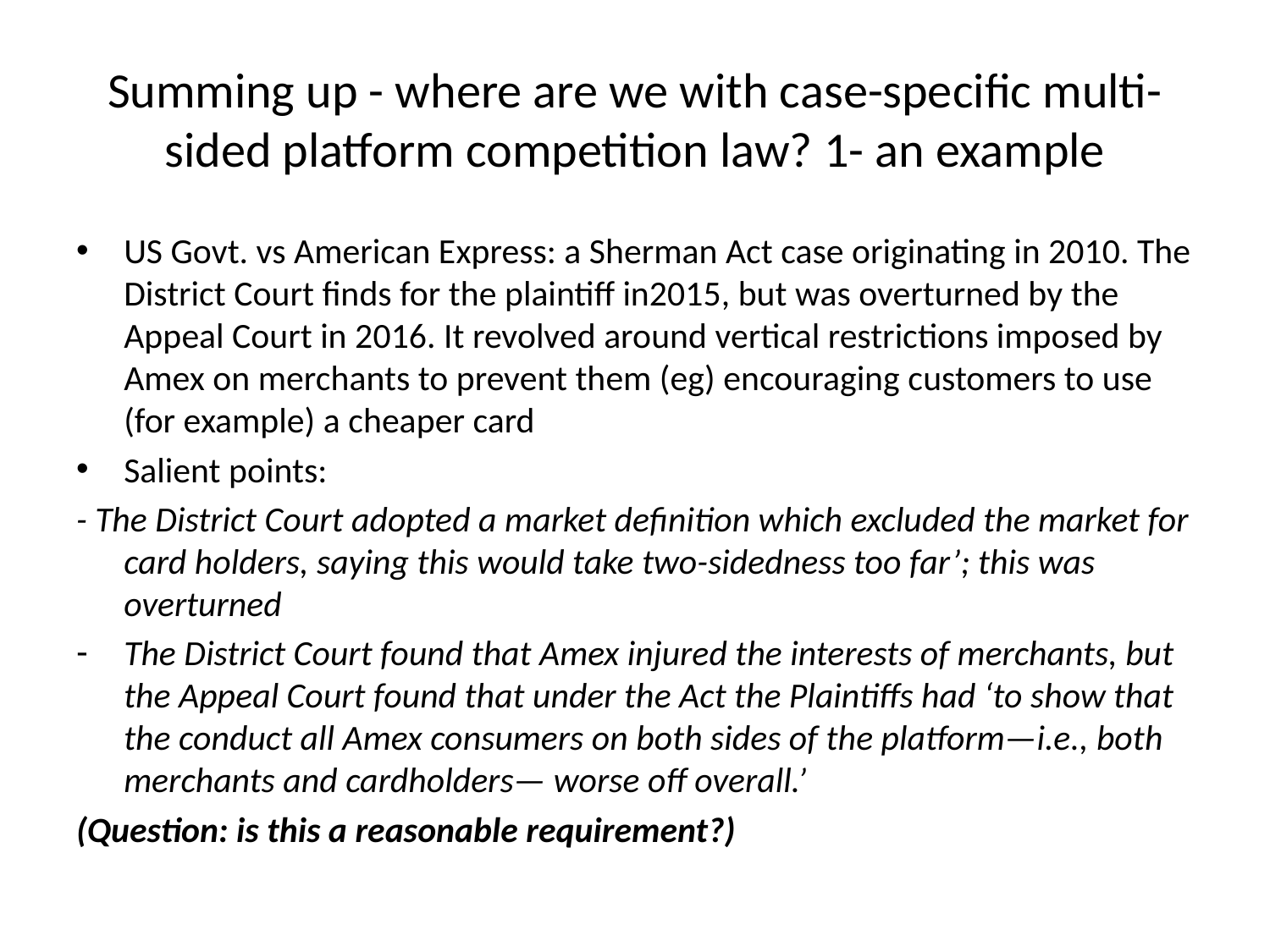

# Summing up - where are we with case-specific multi-sided platform competition law? 1- an example
US Govt. vs American Express: a Sherman Act case originating in 2010. The District Court finds for the plaintiff in2015, but was overturned by the Appeal Court in 2016. It revolved around vertical restrictions imposed by Amex on merchants to prevent them (eg) encouraging customers to use (for example) a cheaper card
Salient points:
- The District Court adopted a market definition which excluded the market for card holders, saying this would take two-sidedness too far’; this was overturned
The District Court found that Amex injured the interests of merchants, but the Appeal Court found that under the Act the Plaintiffs had ‘to show that the conduct all Amex consumers on both sides of the platform—i.e., both merchants and cardholders— worse off overall.’
(Question: is this a reasonable requirement?)